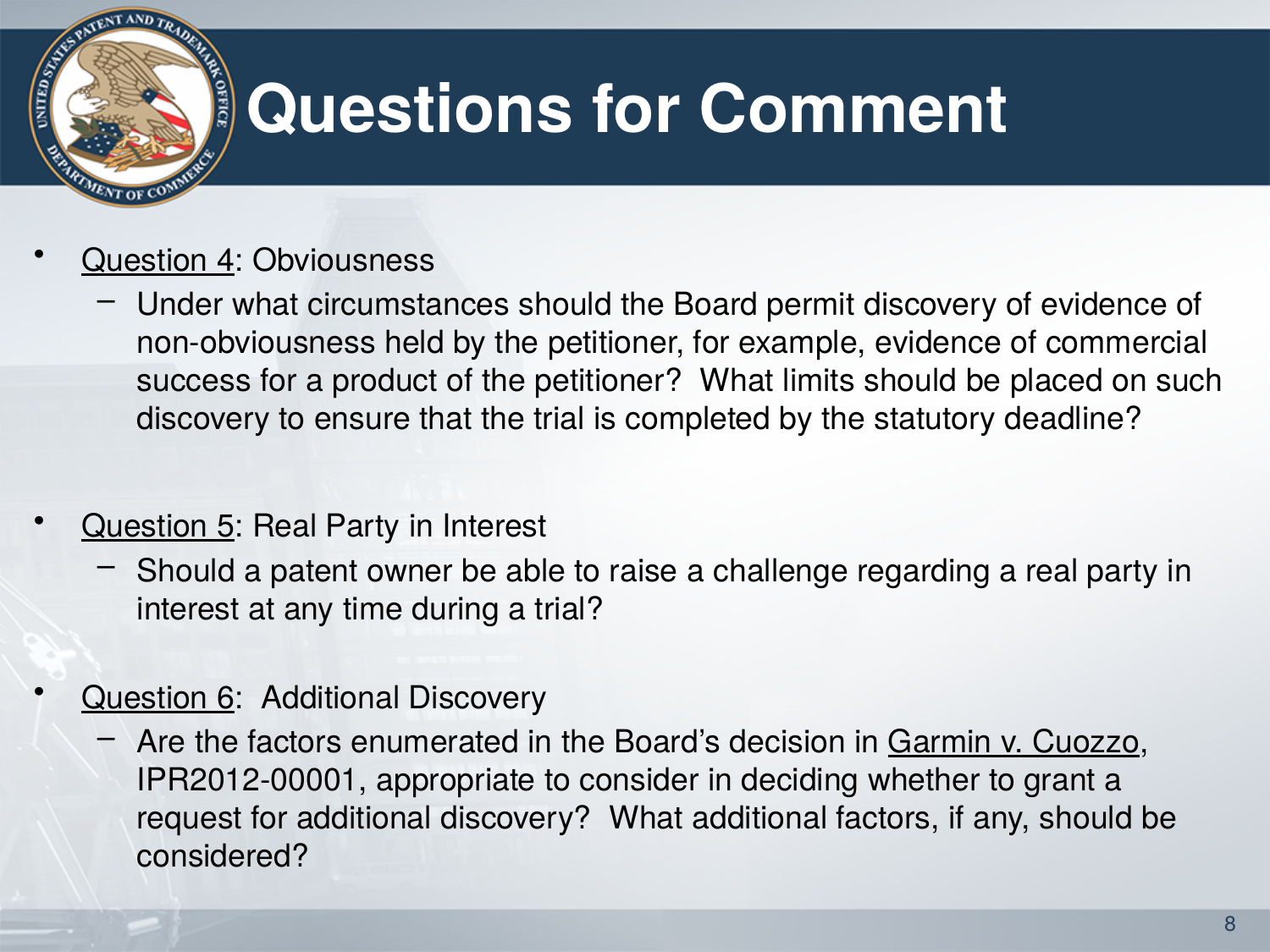

# Questions for Comment
Question 4: Obviousness
Under what circumstances should the Board permit discovery of evidence of non-obviousness held by the petitioner, for example, evidence of commercial success for a product of the petitioner?  What limits should be placed on such discovery to ensure that the trial is completed by the statutory deadline?

Question 5: Real Party in Interest
Should a patent owner be able to raise a challenge regarding a real party in interest at any time during a trial?

Question 6:  Additional Discovery
Are the factors enumerated in the Board’s decision in Garmin v. Cuozzo, IPR2012-00001, appropriate to consider in deciding whether to grant a request for additional discovery?  What additional factors, if any, should be considered?

8